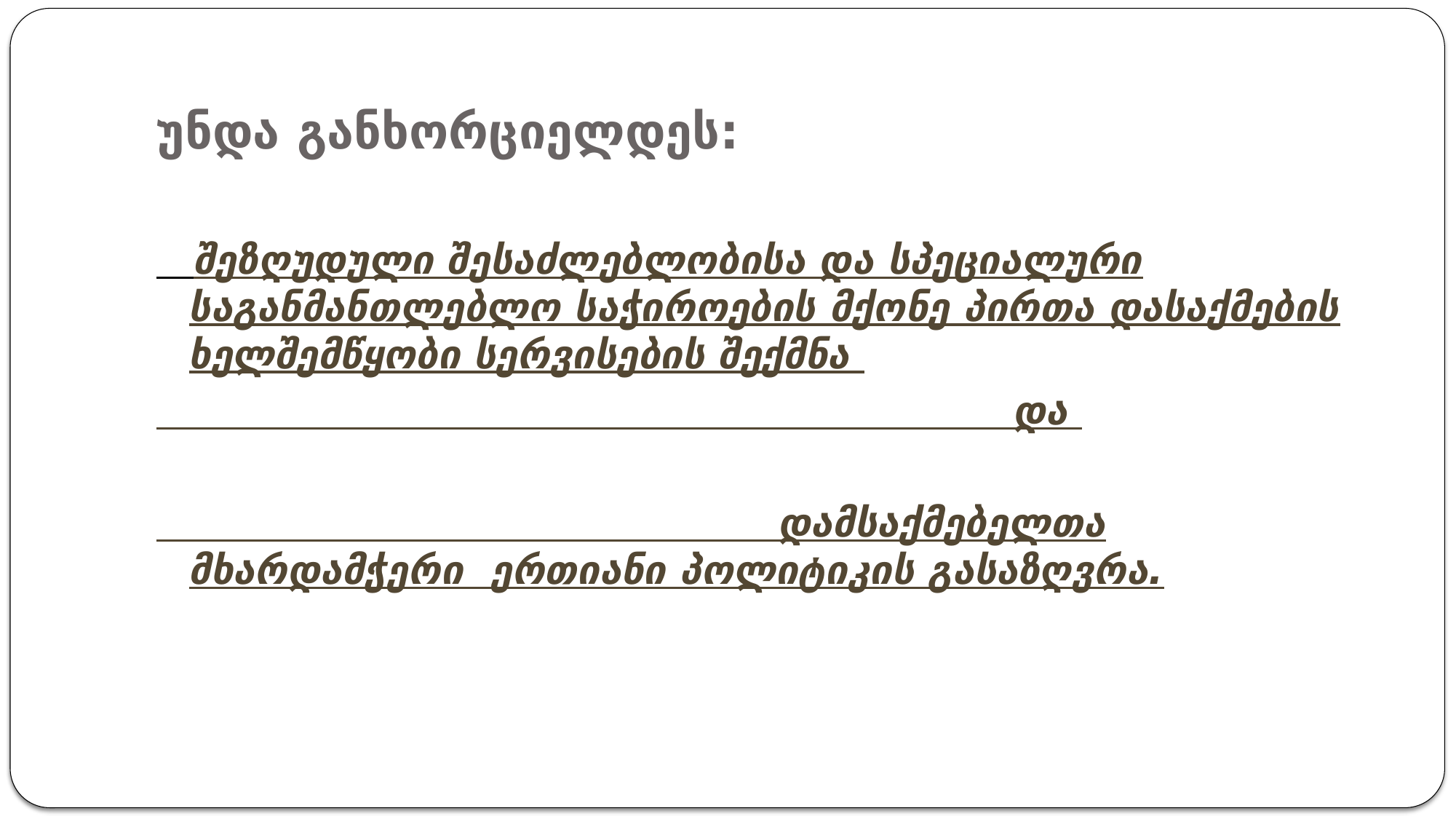

# უნდა განხორციელდეს:

   შეზღუდული შესაძლებლობისა და სპეციალური საგანმანთლებლო საჭიროების მქონე პირთა დასაქმების ხელშემწყობი სერვისების შექმნა
                                                              და

                                             დამსაქმებელთა მხარდამჭერი  ერთიანი პოლიტიკის გასაზღვრა.